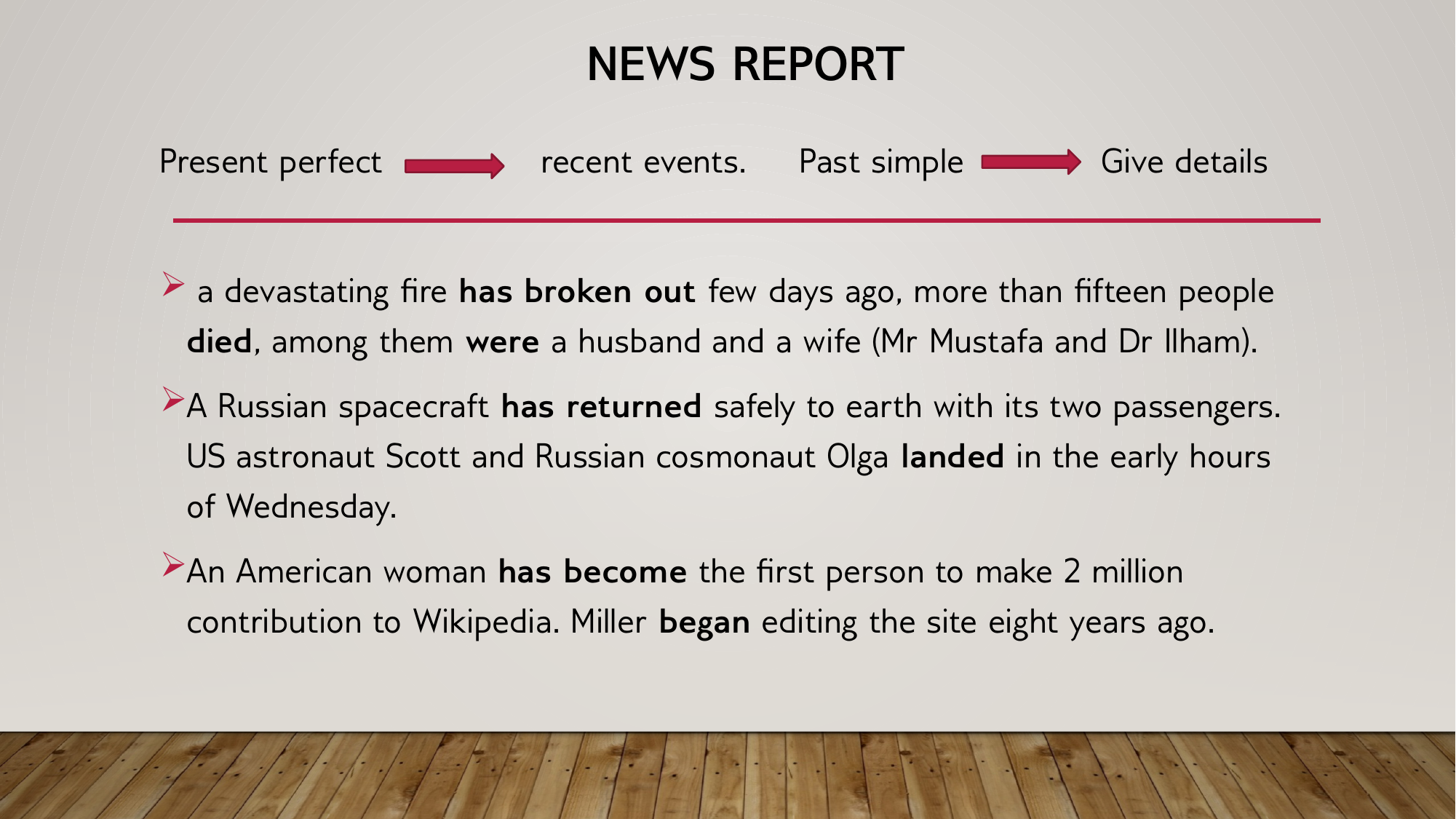

# News report
Present perfect               recent events.     Past simple             Give details

 a devastating fire has broken out few days ago, more than fifteen people died, among them were a husband and a wife (Mr Mustafa and Dr Ilham).
A Russian spacecraft has returned safely to earth with its two passengers. US astronaut Scott and Russian cosmonaut Olga landed in the early hours of Wednesday.
An American woman has become the first person to make 2 million contribution to Wikipedia. Miller began editing the site eight years ago.